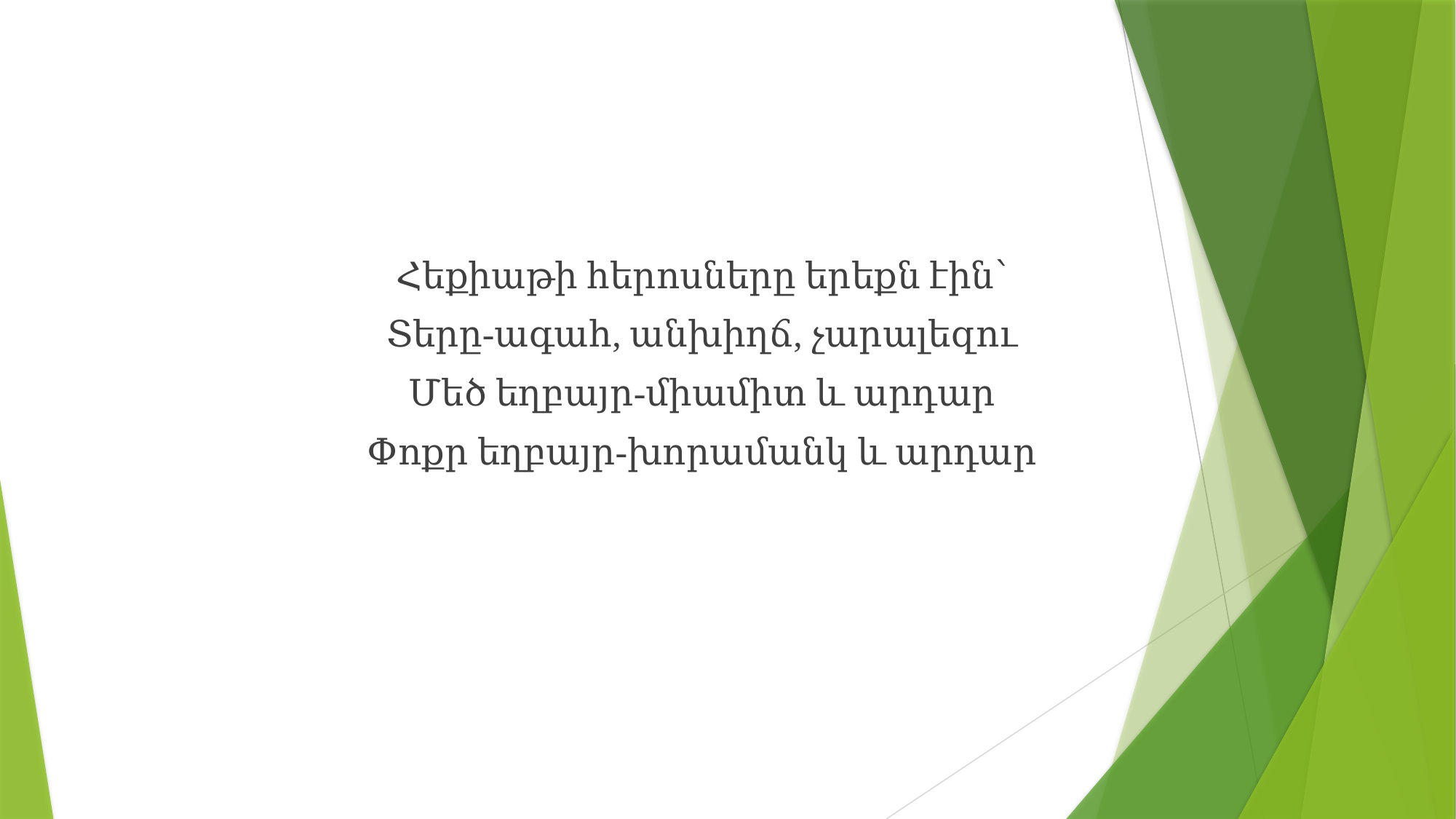

Հեքիաթի հերոսները երեքն էին՝
Տերը-ագահ, անխիղճ, չարալեզու
Մեծ եղբայր-միամիտ և արդար
Փոքր եղբայր-խորամանկ և արդար